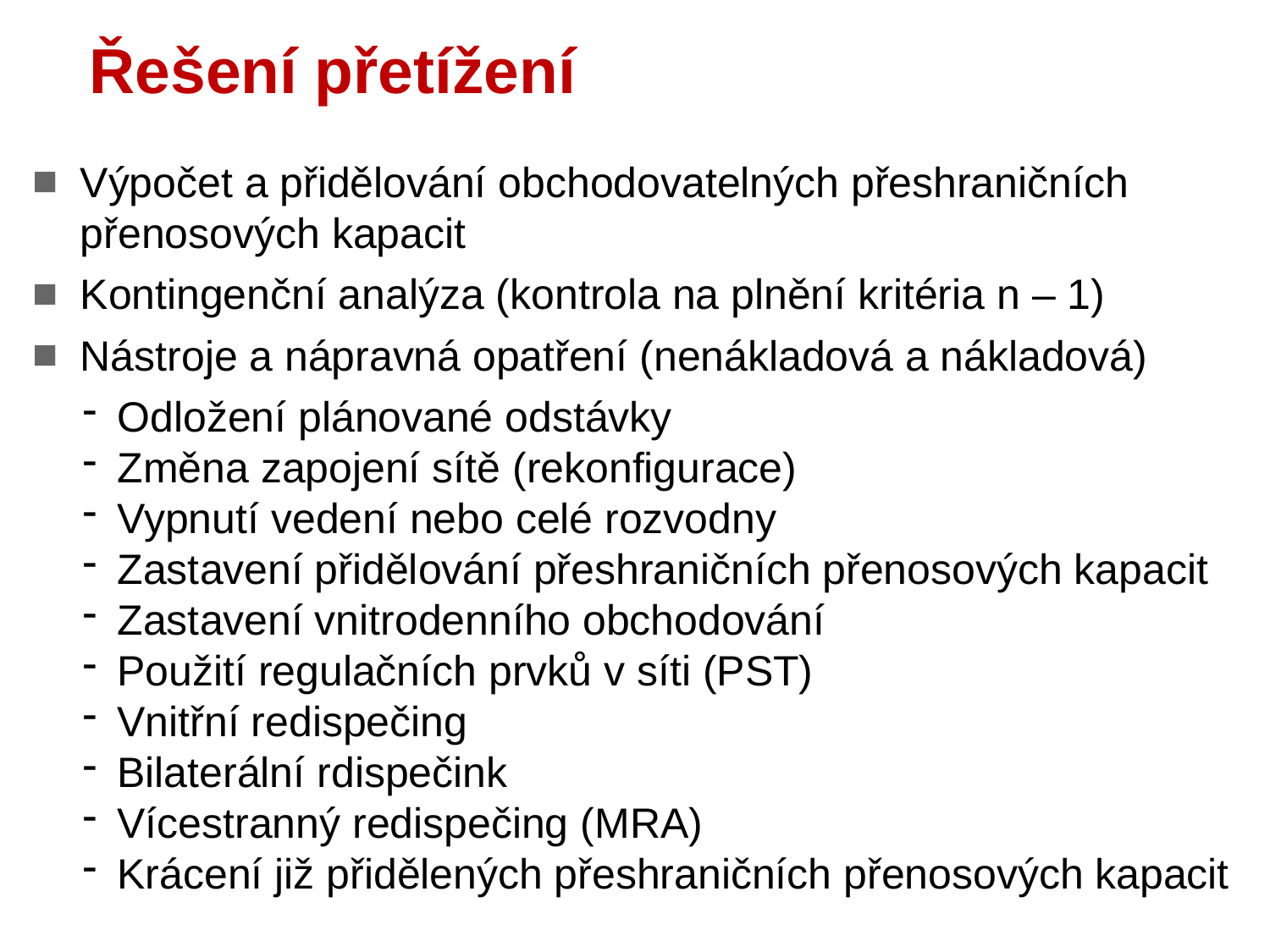

# Řešení přetížení
Výpočet a přidělování obchodovatelných přeshraničních přenosových kapacit
Kontingenční analýza (kontrola na plnění kritéria n – 1)
Nástroje a nápravná opatření (nenákladová a nákladová)
Odložení plánované odstávky
Změna zapojení sítě (rekonfigurace)
Vypnutí vedení nebo celé rozvodny
Zastavení přidělování přeshraničních přenosových kapacit
Zastavení vnitrodenního obchodování
Použití regulačních prvků v síti (PST)
Vnitřní redispečing
Bilaterální rdispečink
Vícestranný redispečing (MRA)
Krácení již přidělených přeshraničních přenosových kapacit